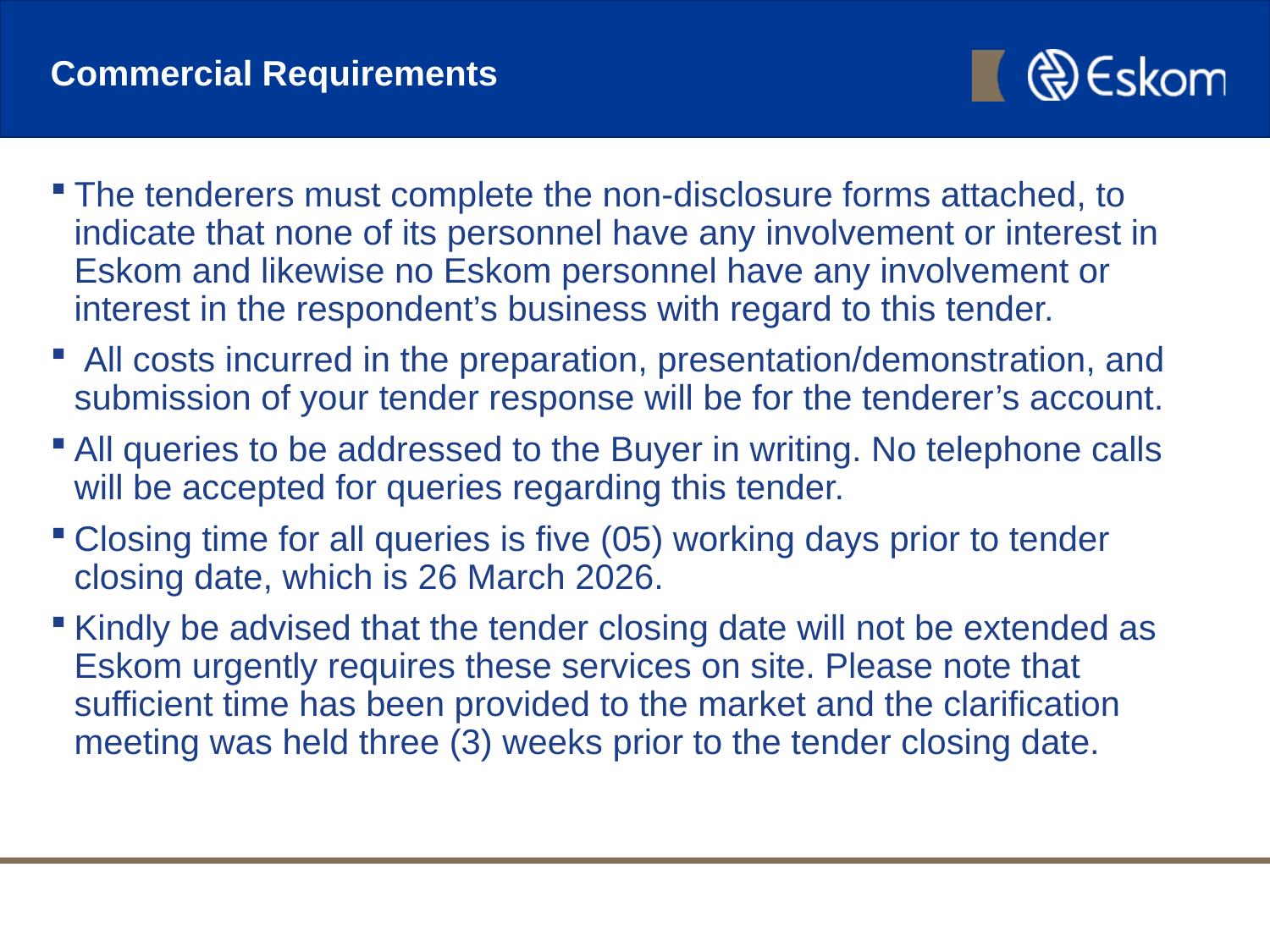

# Commercial Requirements
The tenderers must complete the non-disclosure forms attached, to indicate that none of its personnel have any involvement or interest in Eskom and likewise no Eskom personnel have any involvement or interest in the respondent’s business with regard to this tender.
 All costs incurred in the preparation, presentation/demonstration, and submission of your tender response will be for the tenderer’s account.
All queries to be addressed to the Buyer in writing. No telephone calls will be accepted for queries regarding this tender.
Closing time for all queries is five (05) working days prior to tender closing date, which is 26 March 2026.
Kindly be advised that the tender closing date will not be extended as Eskom urgently requires these services on site. Please note that sufficient time has been provided to the market and the clarification meeting was held three (3) weeks prior to the tender closing date.